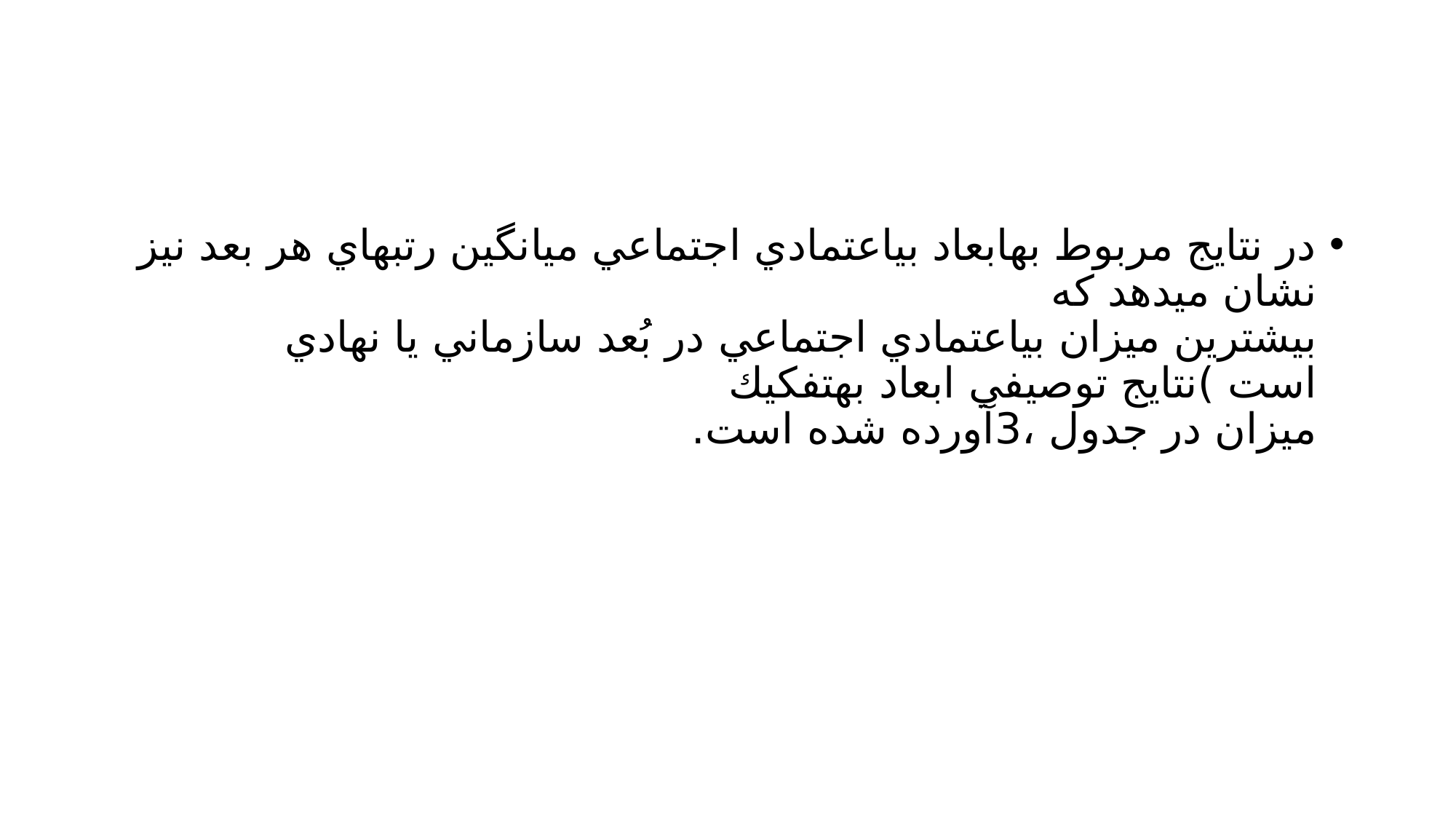

#
در نتايج مربوط بهابعاد بياعتمادي اجتماعي ميانگين رتبهاي هر بعد نيز نشان ميدهد كه
بيشترين ميزان بياعتمادي اجتماعي در بُعد سازماني يا نهادي است )نتايج توصيفي ابعاد بهتفكيك
ميزان در جدول ،3آورده شده است.